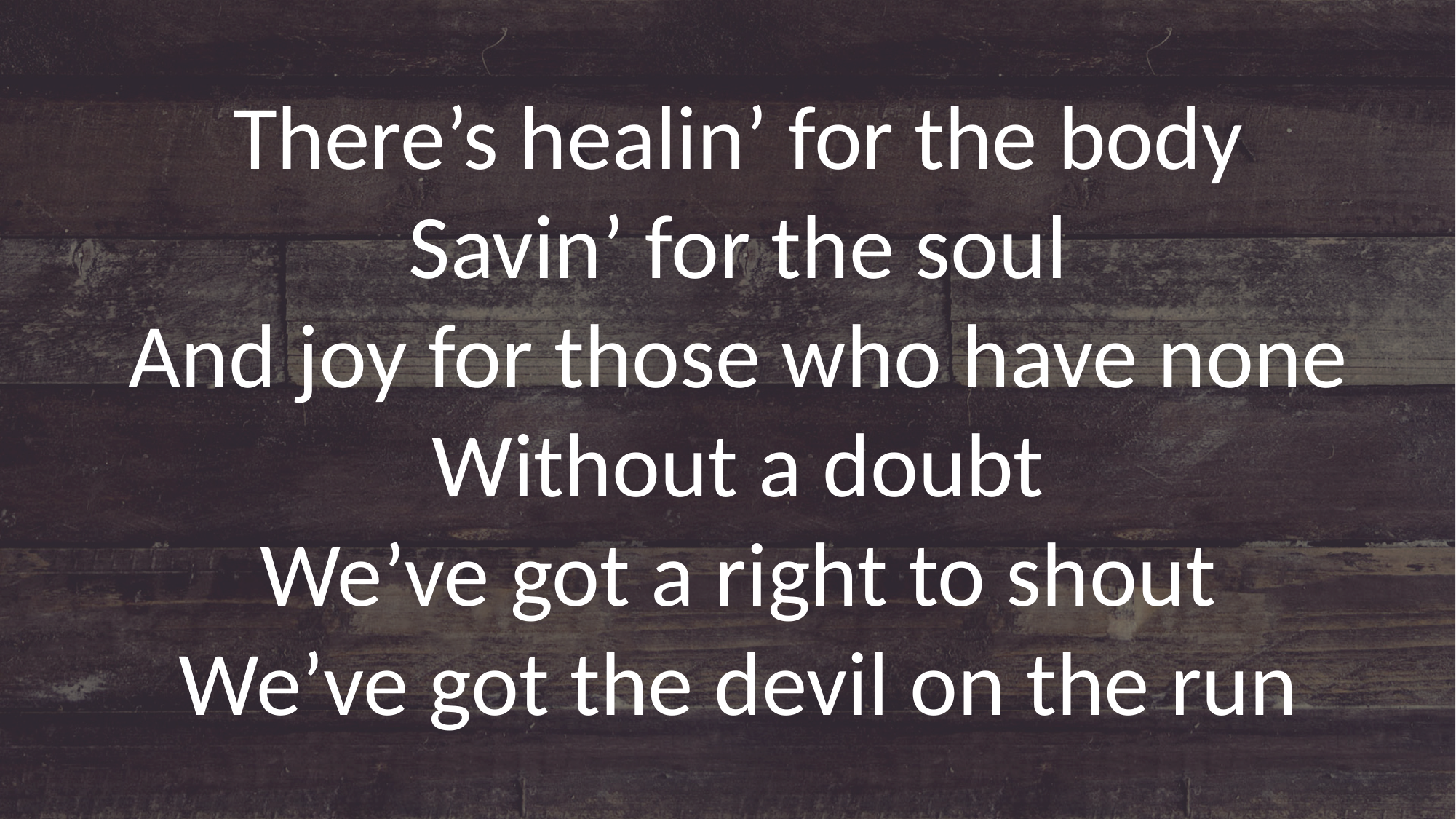

There’s healin’ for the body
Savin’ for the soul
And joy for those who have none
Without a doubt
We’ve got a right to shout
We’ve got the devil on the run